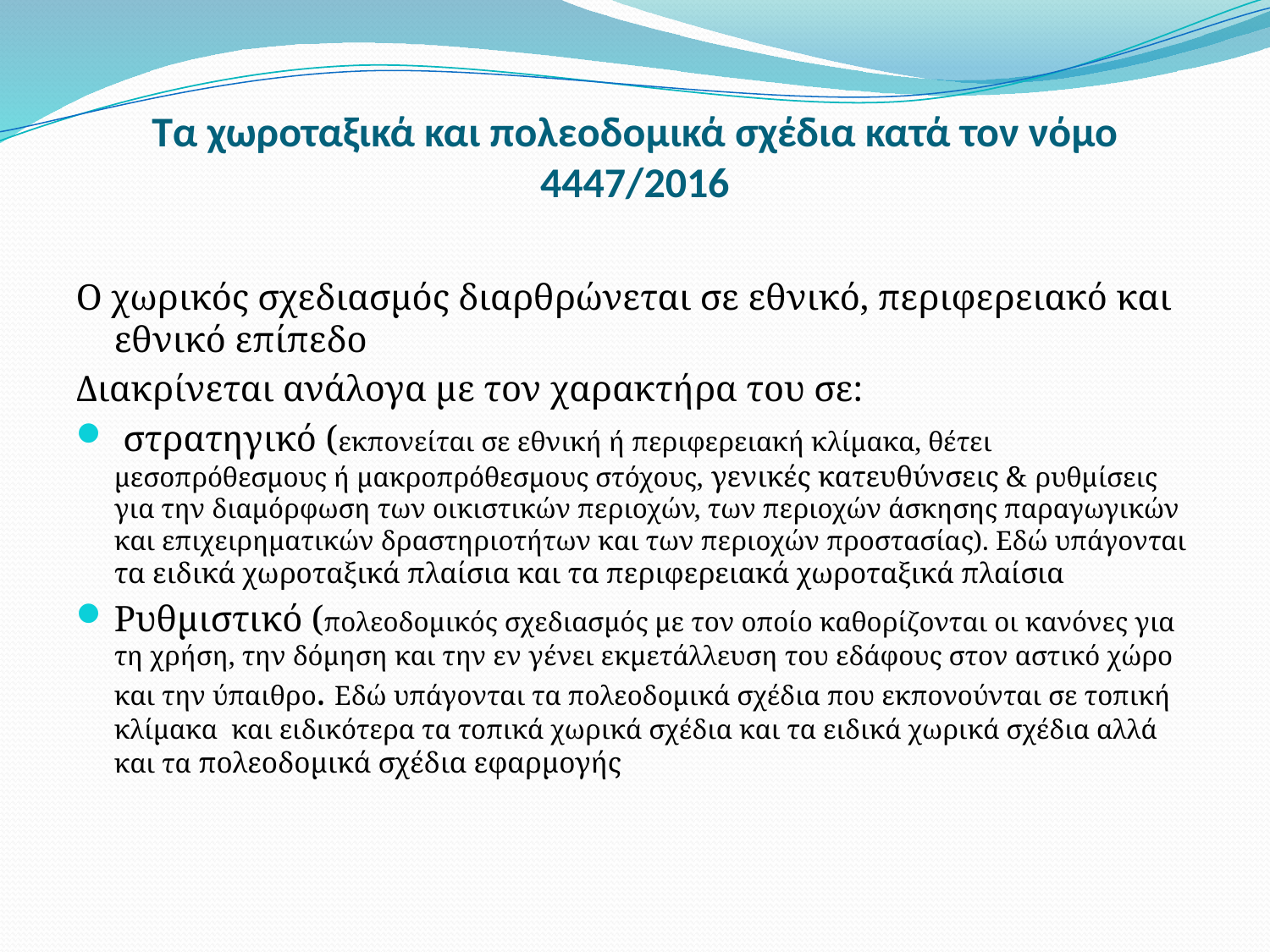

# Τα χωροταξικά και πολεοδομικά σχέδια κατά τον νόμο 4447/2016
Ο χωρικός σχεδιασμός διαρθρώνεται σε εθνικό, περιφερειακό και εθνικό επίπεδο
Διακρίνεται ανάλογα με τον χαρακτήρα του σε:
 στρατηγικό (εκπονείται σε εθνική ή περιφερειακή κλίμακα, θέτει μεσοπρόθεσμους ή μακροπρόθεσμους στόχους, γενικές κατευθύνσεις & ρυθμίσεις για την διαμόρφωση των οικιστικών περιοχών, των περιοχών άσκησης παραγωγικών και επιχειρηματικών δραστηριοτήτων και των περιοχών προστασίας). Εδώ υπάγονται τα ειδικά χωροταξικά πλαίσια και τα περιφερειακά χωροταξικά πλαίσια
Ρυθμιστικό (πολεοδομικός σχεδιασμός με τον οποίο καθορίζονται οι κανόνες για τη χρήση, την δόμηση και την εν γένει εκμετάλλευση του εδάφους στον αστικό χώρο και την ύπαιθρο. Εδώ υπάγονται τα πολεοδομικά σχέδια που εκπονούνται σε τοπική κλίμακα  και ειδικότερα τα τοπικά χωρικά σχέδια και τα ειδικά χωρικά σχέδια αλλά και τα πολεοδομικά σχέδια εφαρμογής